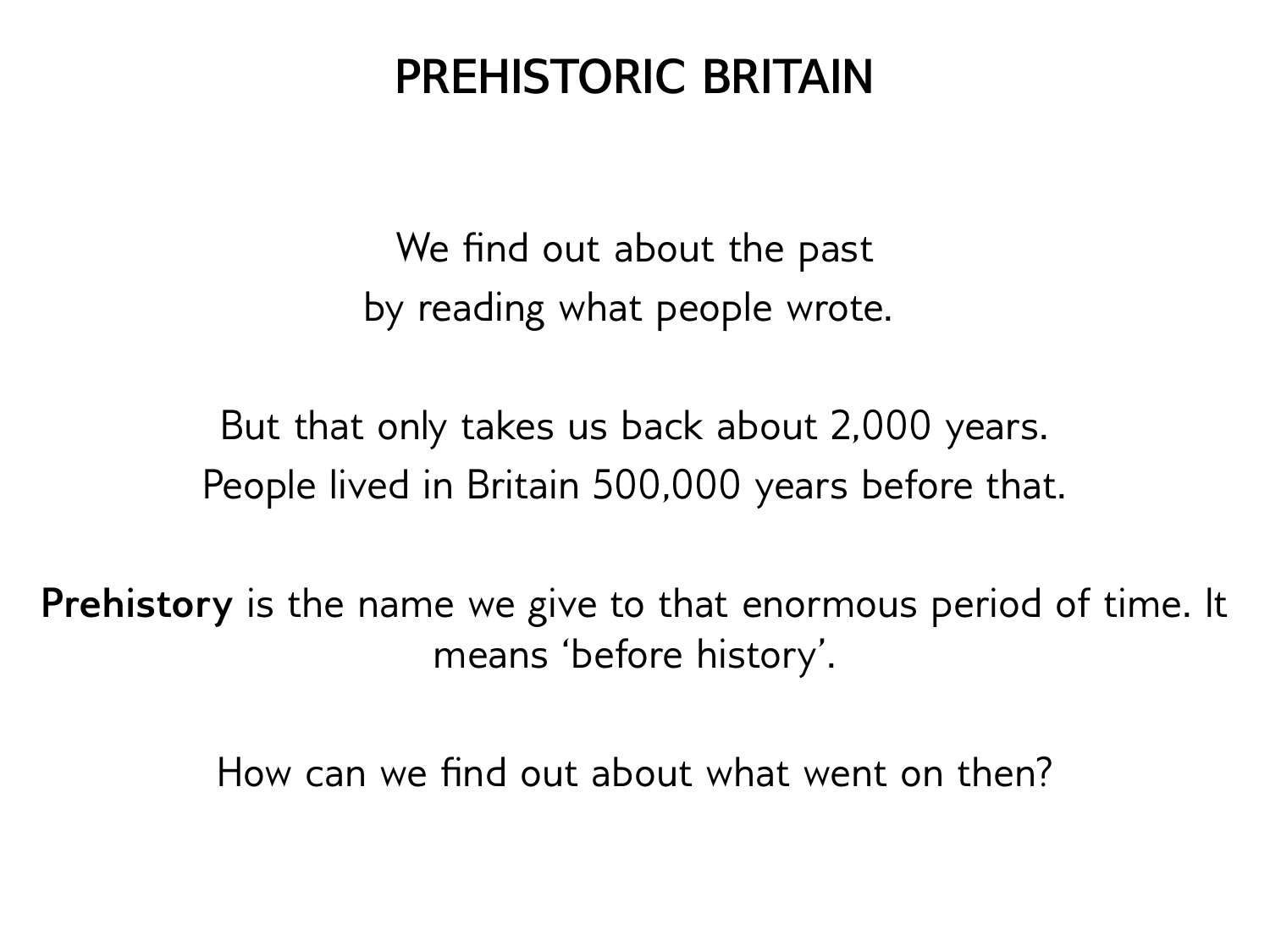

# PREHISTORIC BRITAIN
We find out about the past
by reading what people wrote.

But that only takes us back about 2,000 years.
 People lived in Britain 500,000 years before that.

Prehistory is the name we give to that enormous period of time. It means ‘before history’.

How can we find out about what went on then?